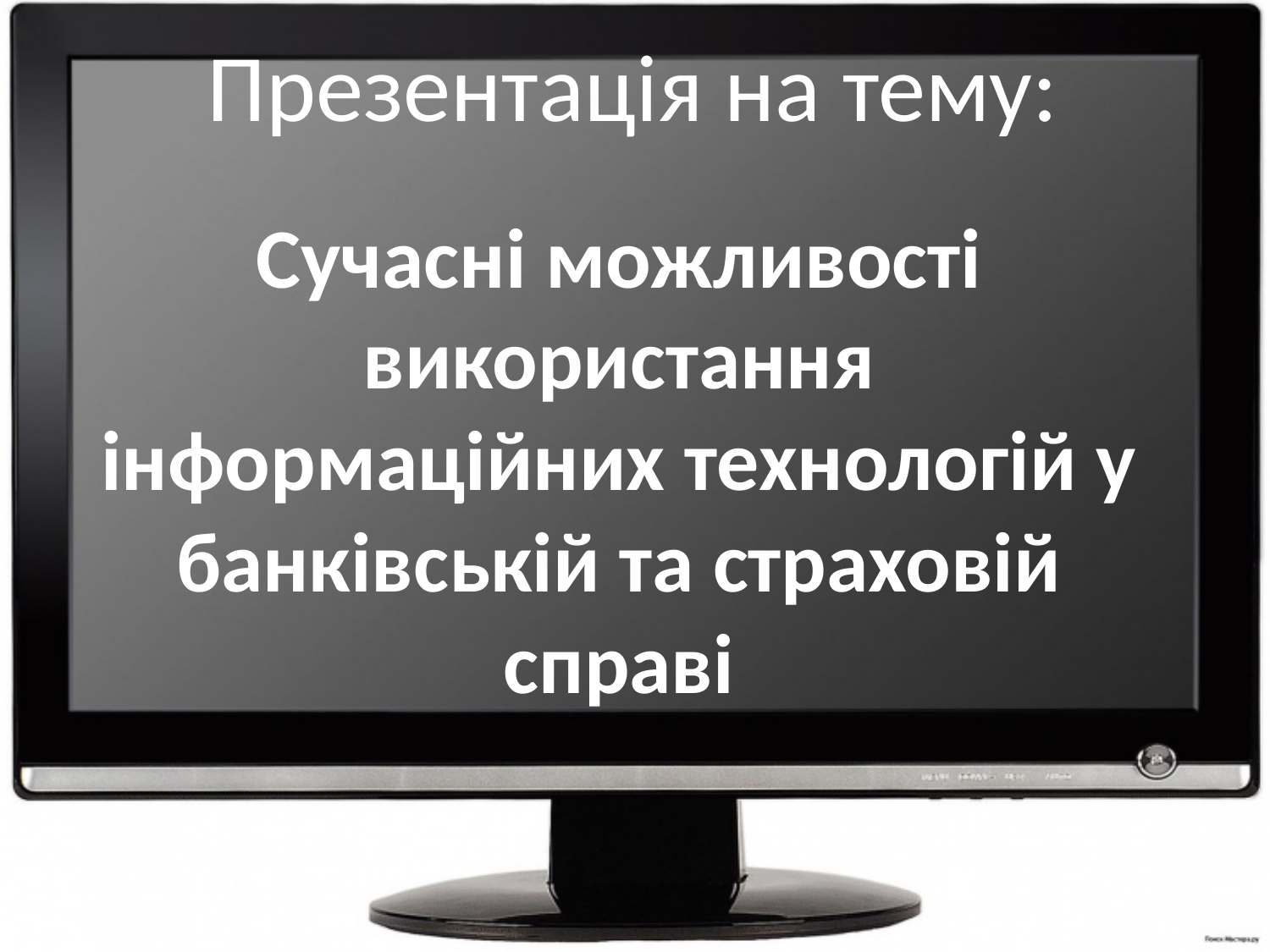

Презентація на тему:
# Сучасні можливості використання інформаційних технологій у банківській та страховій справі